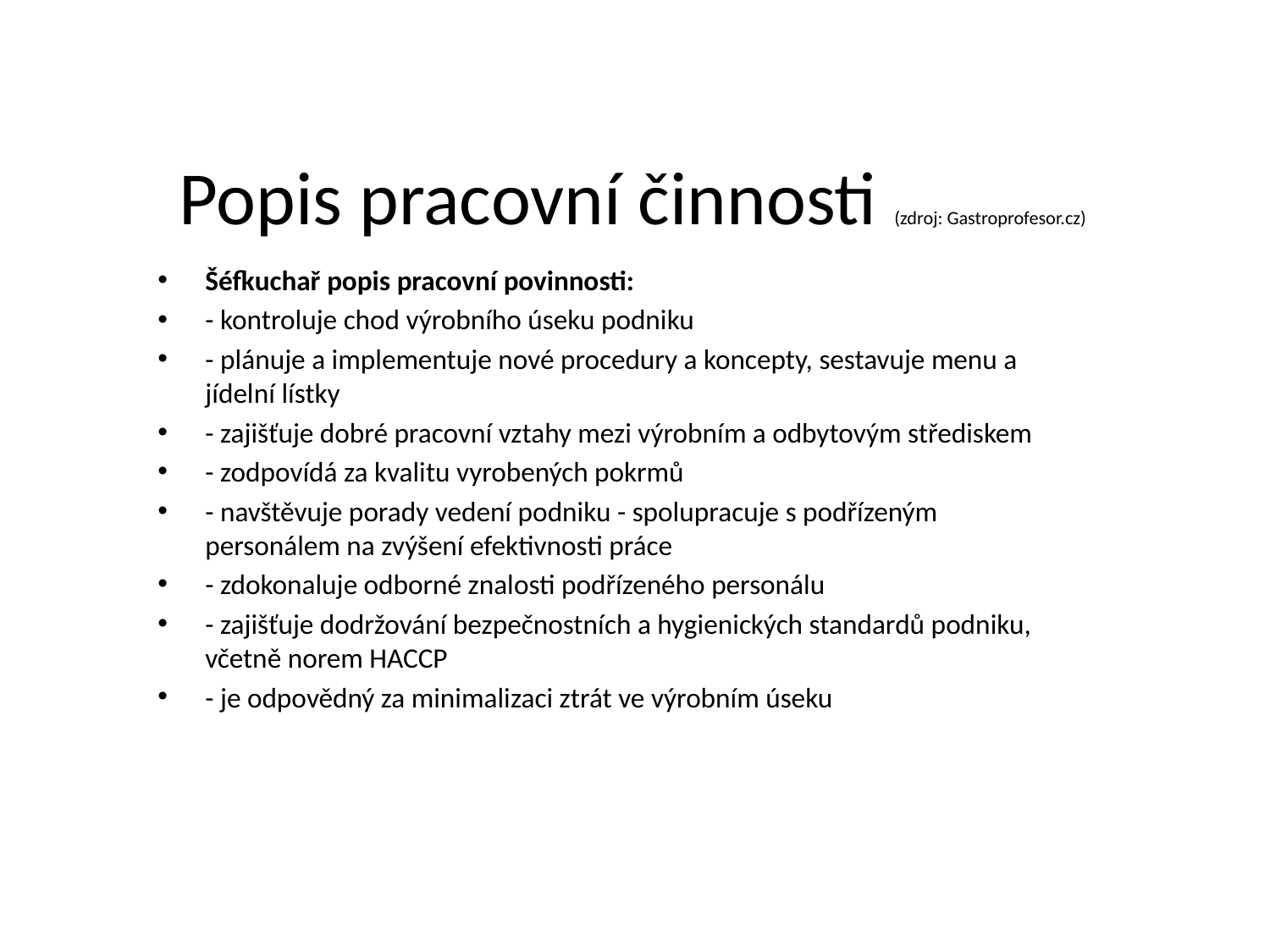

# Popis pracovní činnosti (zdroj: Gastroprofesor.cz)
Šéfkuchař popis pracovní povinnosti:
- kontroluje chod výrobního úseku podniku
- plánuje a implementuje nové procedury a koncepty, sestavuje menu a jídelní lístky
- zajišťuje dobré pracovní vztahy mezi výrobním a odbytovým střediskem
- zodpovídá za kvalitu vyrobených pokrmů
- navštěvuje porady vedení podniku - spolupracuje s podřízeným personálem na zvýšení efektivnosti práce
- zdokonaluje odborné znalosti podřízeného personálu
- zajišťuje dodržování bezpečnostních a hygienických standardů podniku, včetně norem HACCP
- je odpovědný za minimalizaci ztrát ve výrobním úseku